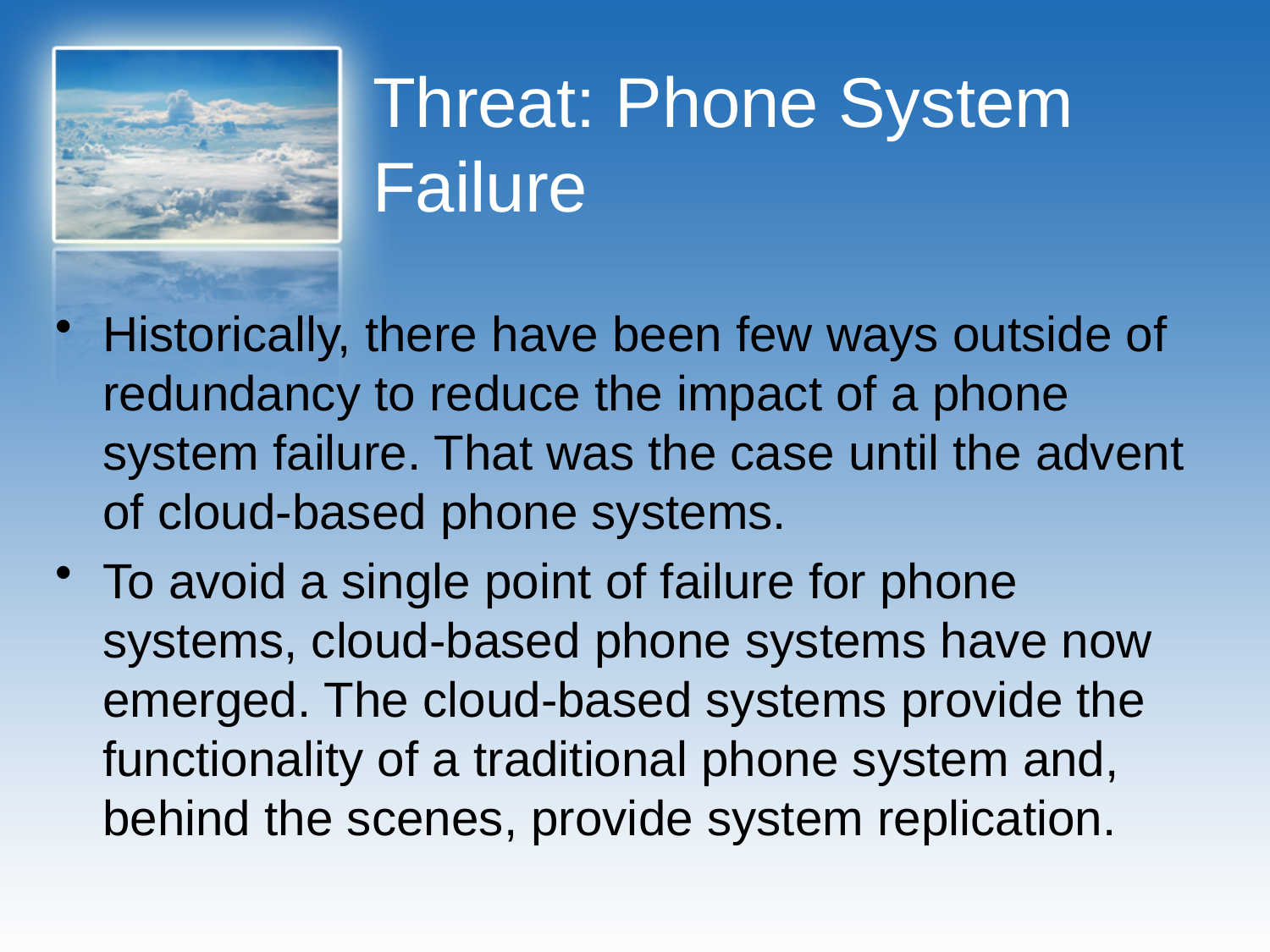

# Threat: Phone System Failure
Historically, there have been few ways outside of redundancy to reduce the impact of a phone system failure. That was the case until the advent of cloud-based phone systems.
To avoid a single point of failure for phone systems, cloud-based phone systems have now emerged. The cloud-based systems provide the functionality of a traditional phone system and, behind the scenes, provide system replication.